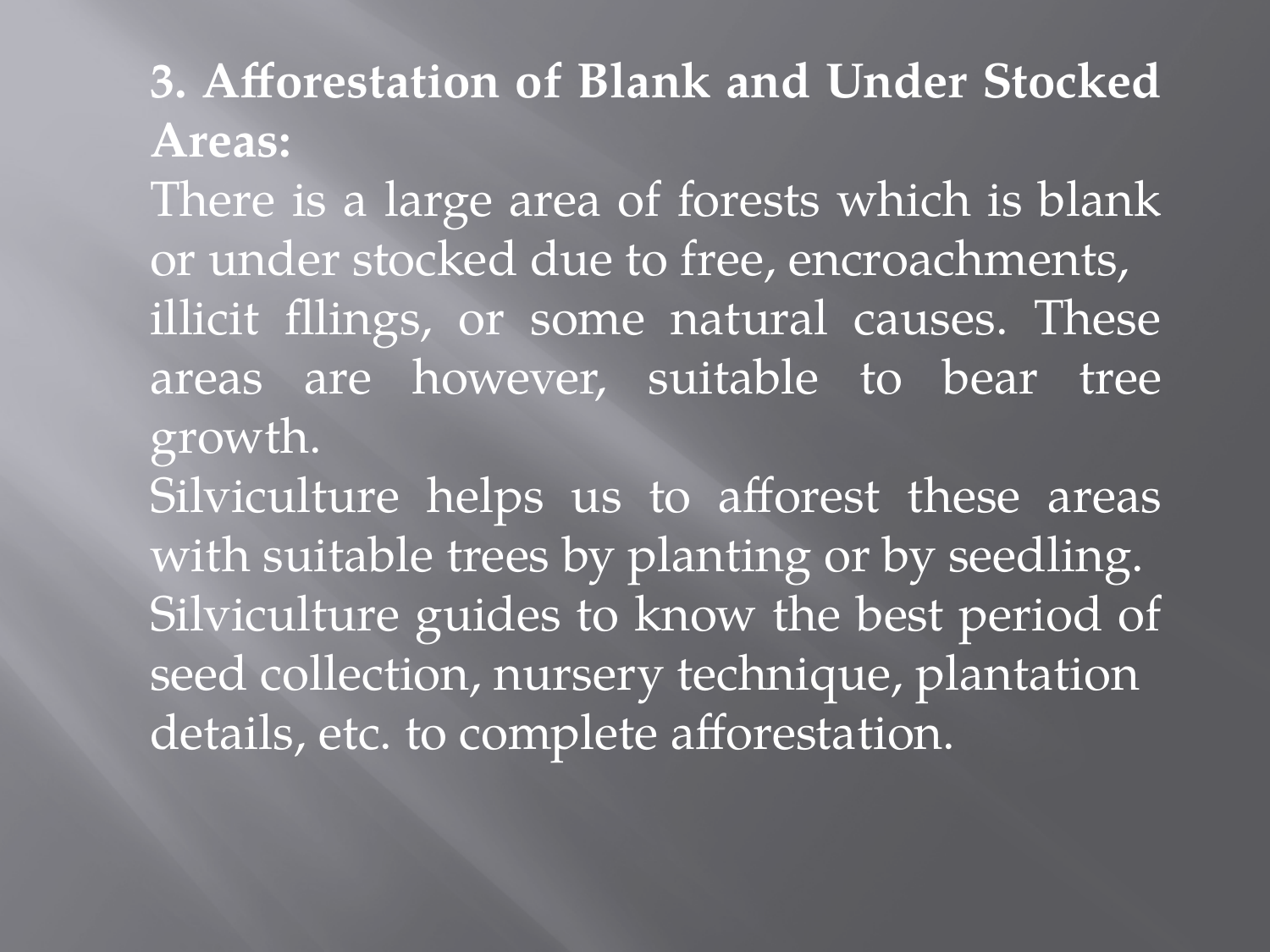

3. Afforestation of Blank and Under Stocked Areas:
There is a large area of forests which is blank or under stocked due to free, encroachments,
illicit fllings, or some natural causes. These areas are however, suitable to bear tree growth.
Silviculture helps us to afforest these areas with suitable trees by planting or by seedling.
Silviculture guides to know the best period of seed collection, nursery technique, plantation
details, etc. to complete afforestation.